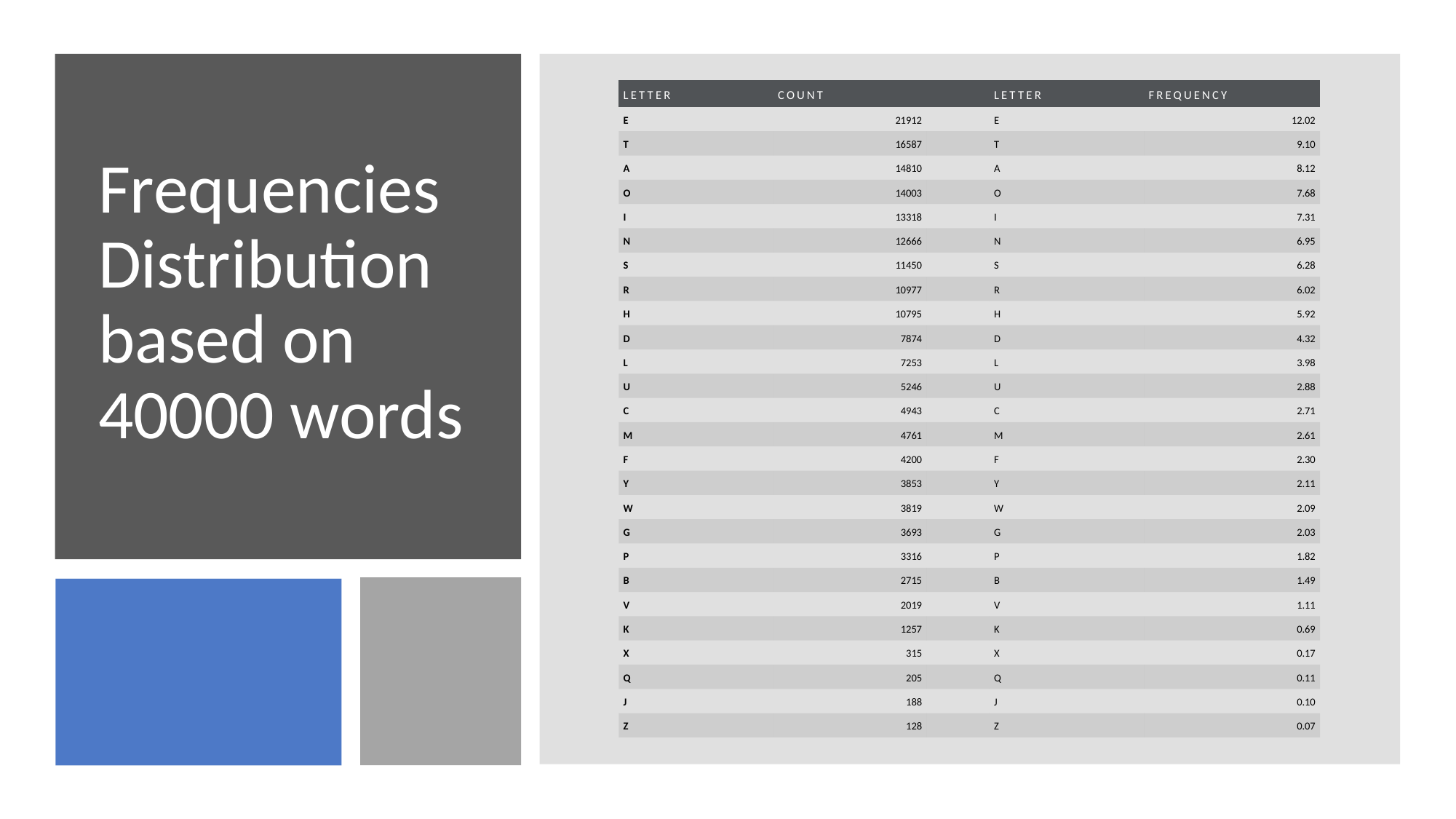

| Letter | Count |  | Letter | Frequency |
| --- | --- | --- | --- | --- |
| E | 21912 |  | E | 12.02 |
| T | 16587 |  | T | 9.10 |
| A | 14810 |  | A | 8.12 |
| O | 14003 |  | O | 7.68 |
| I | 13318 |  | I | 7.31 |
| N | 12666 |  | N | 6.95 |
| S | 11450 |  | S | 6.28 |
| R | 10977 |  | R | 6.02 |
| H | 10795 |  | H | 5.92 |
| D | 7874 |  | D | 4.32 |
| L | 7253 |  | L | 3.98 |
| U | 5246 |  | U | 2.88 |
| C | 4943 |  | C | 2.71 |
| M | 4761 |  | M | 2.61 |
| F | 4200 |  | F | 2.30 |
| Y | 3853 |  | Y | 2.11 |
| W | 3819 |  | W | 2.09 |
| G | 3693 |  | G | 2.03 |
| P | 3316 |  | P | 1.82 |
| B | 2715 |  | B | 1.49 |
| V | 2019 |  | V | 1.11 |
| K | 1257 |  | K | 0.69 |
| X | 315 |  | X | 0.17 |
| Q | 205 |  | Q | 0.11 |
| J | 188 |  | J | 0.10 |
| Z | 128 |  | Z | 0.07 |
# Frequencies Distribution based on 40000 words